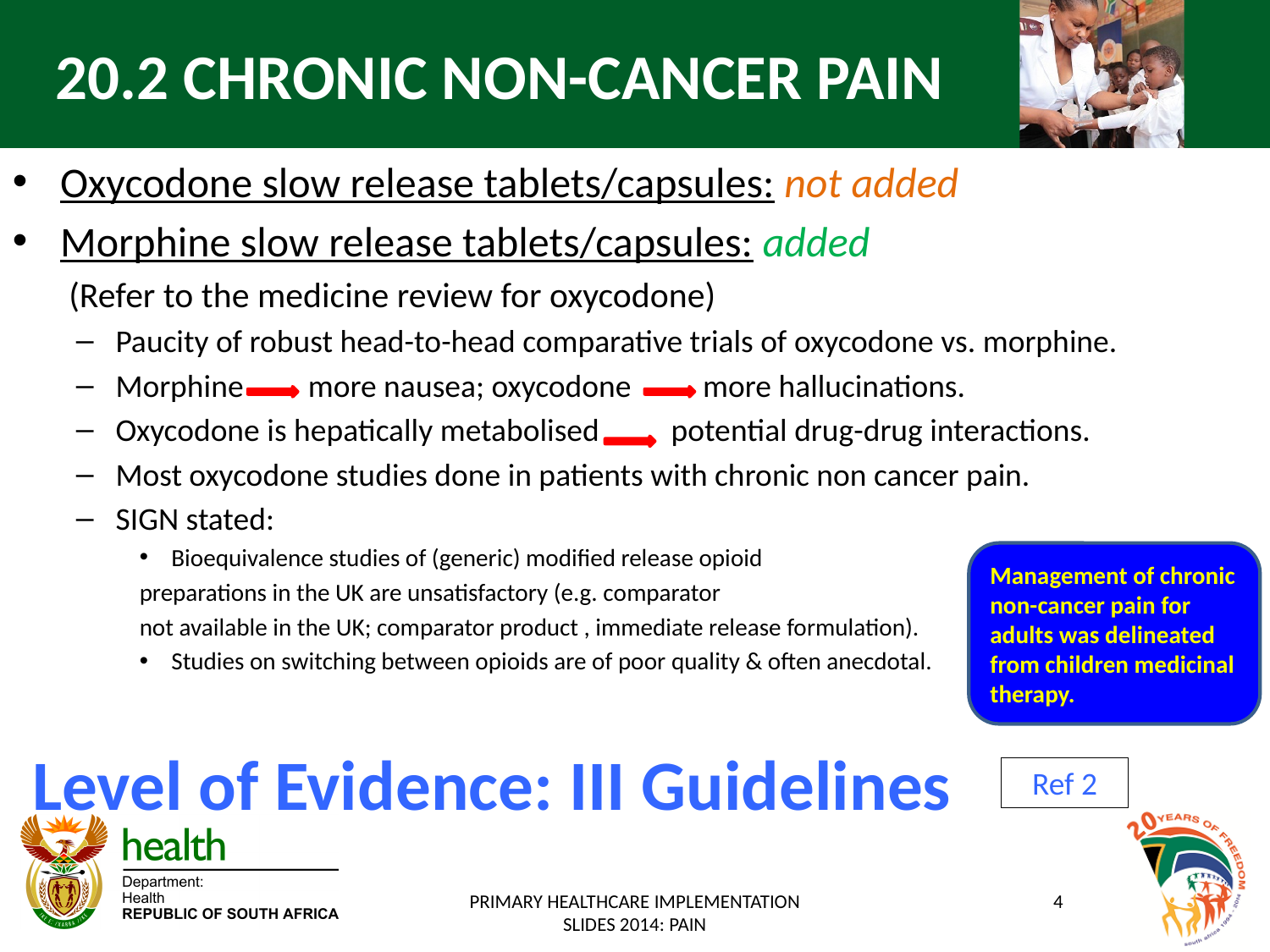

# 20.2 CHRONIC NON-CANCER PAIN
Oxycodone slow release tablets/capsules: not added
Morphine slow release tablets/capsules: added
       (Refer to the medicine review for oxycodone)
Paucity of robust head-to-head comparative trials of oxycodone vs. morphine.
Morphine         more nausea; oxycodone          more hallucinations.
Oxycodone is hepatically metabolised          potential drug-drug interactions.
Most oxycodone studies done in patients with chronic non cancer pain.
SIGN stated:
Bioequivalence studies of (generic) modified release opioid
preparations in the UK are unsatisfactory (e.g. comparator
not available in the UK; comparator product , immediate release formulation).
Studies on switching between opioids are of poor quality & often anecdotal.

Management of chronic non-cancer pain for adults was delineated from children medicinal therapy.
Level of Evidence: III Guidelines
Ref 2
PRIMARY HEALTHCARE IMPLEMENTATION SLIDES 2014: PAIN
4